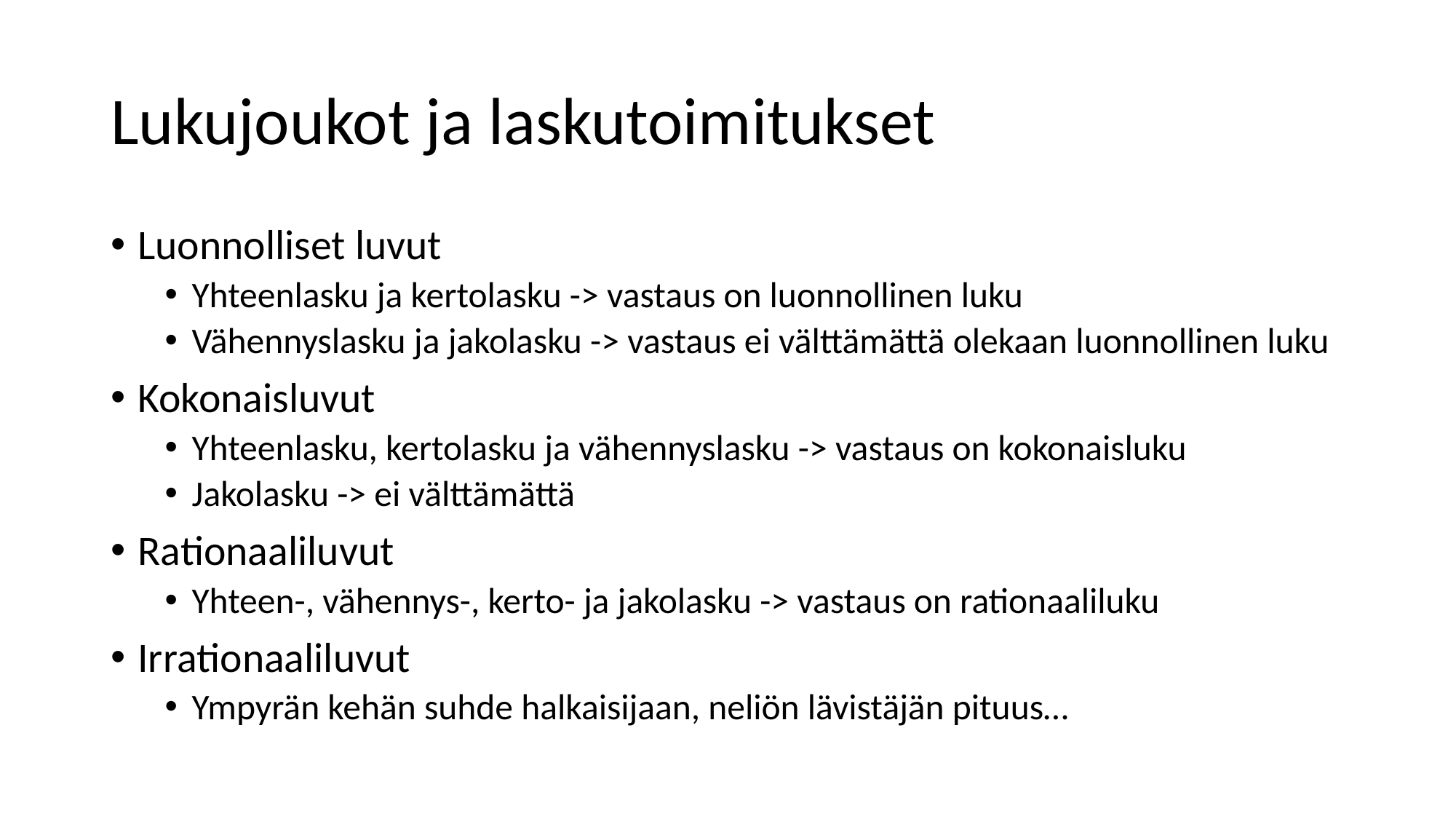

# Lukujoukot ja laskutoimitukset
Luonnolliset luvut
Yhteenlasku ja kertolasku -> vastaus on luonnollinen luku
Vähennyslasku ja jakolasku -> vastaus ei välttämättä olekaan luonnollinen luku
Kokonaisluvut
Yhteenlasku, kertolasku ja vähennyslasku -> vastaus on kokonaisluku
Jakolasku -> ei välttämättä
Rationaaliluvut
Yhteen-, vähennys-, kerto- ja jakolasku -> vastaus on rationaaliluku
Irrationaaliluvut
Ympyrän kehän suhde halkaisijaan, neliön lävistäjän pituus…